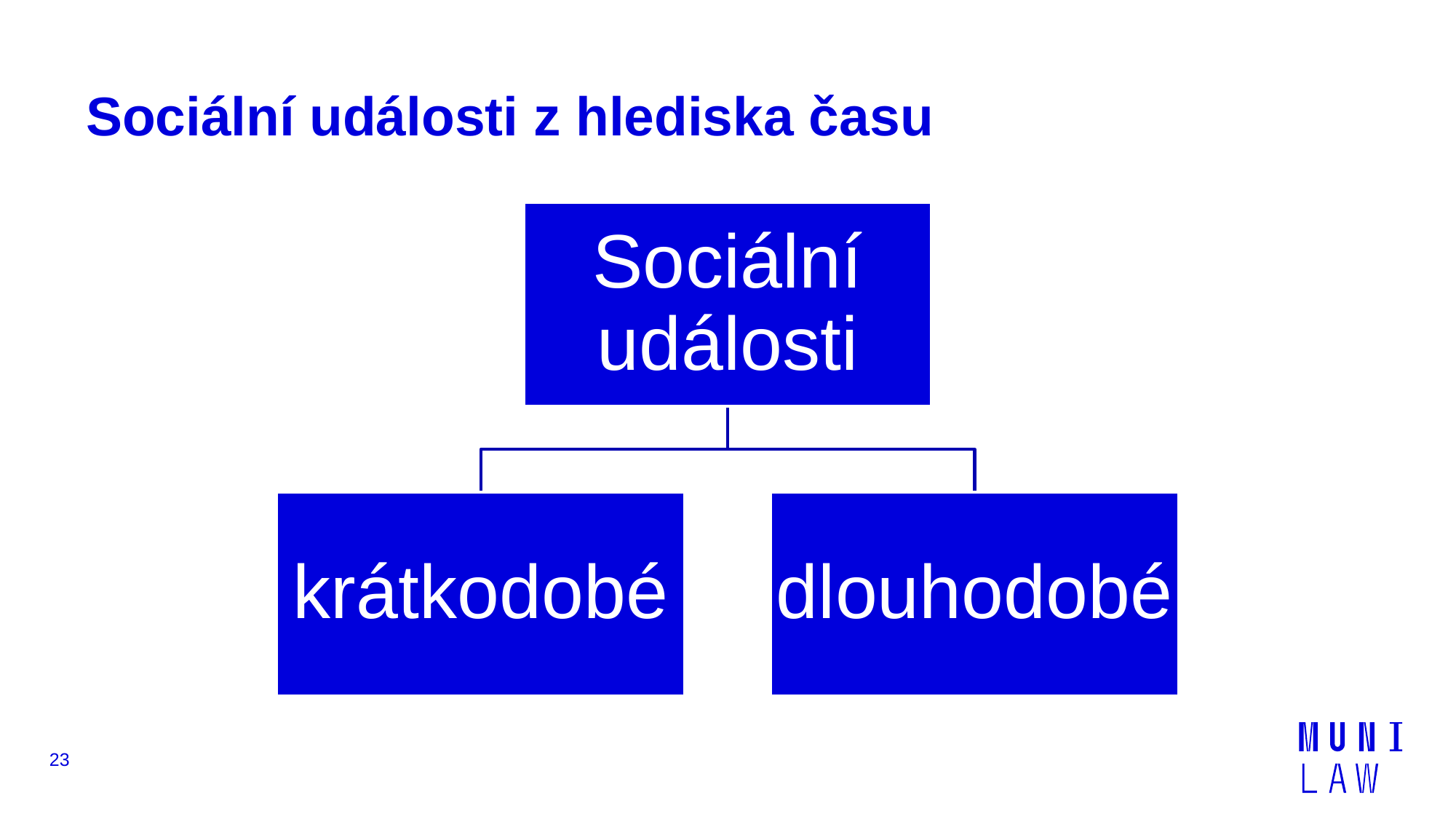

# Sociální události z hlediska času
Sociální události
krátkodobé
dlouhodobé
23